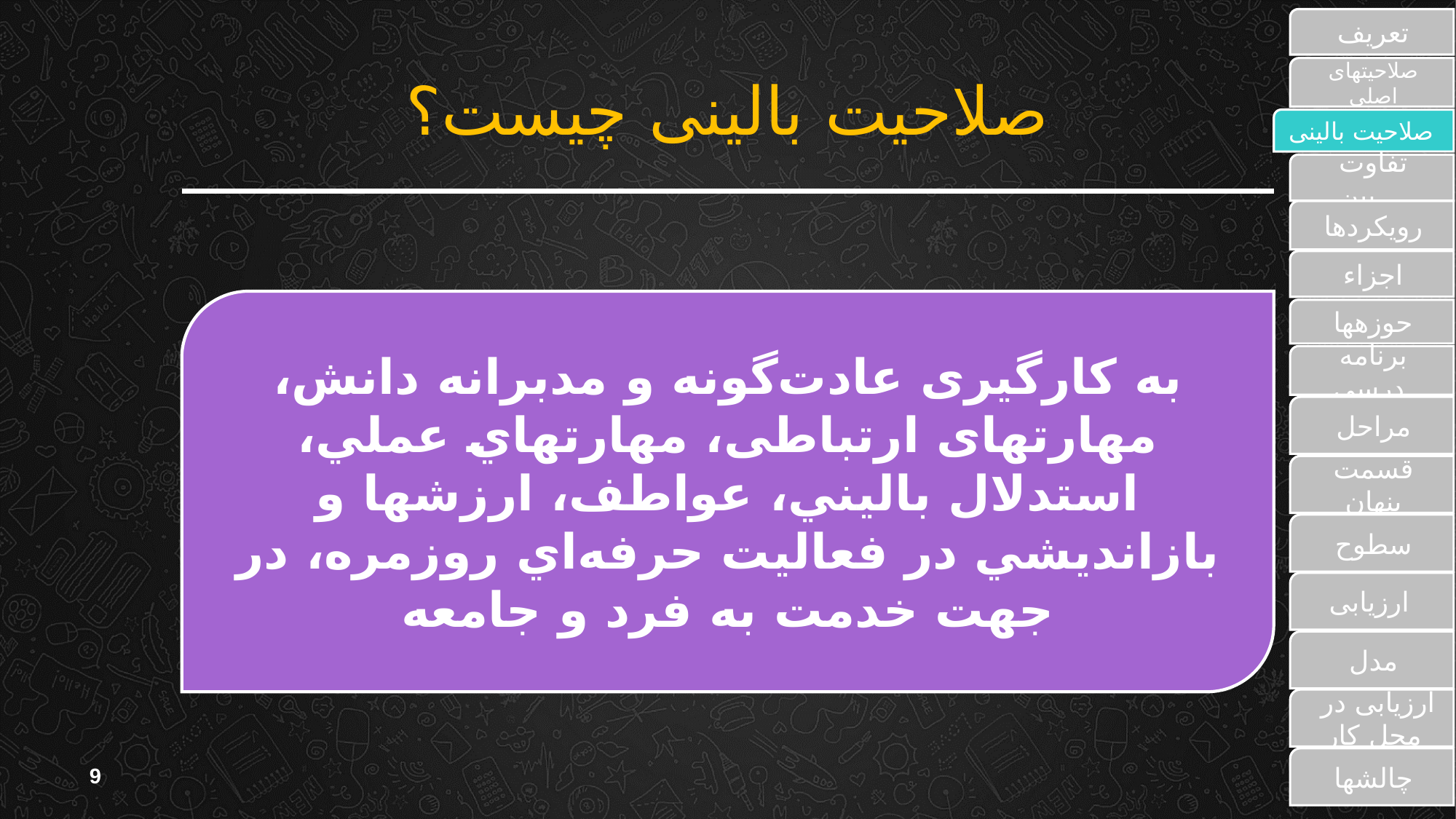

تعریف
# صلاحیت بالینی چیست؟
صلاحیت‏های اصلی
صلاحیت بالینی
تفاوت بین ...
رویکردها
اجزاء
به کارگیری عادت‌گونه و مدبرانه‌ دانش، مهارت‏های ارتباطی، مهارت‏هاي عملي، استدلال باليني، عواطف، ارزشها و بازانديشي در فعاليت حرفه‌اي روزمره، در جهت خدمت به فرد و جامعه
حوزه‏ها
برنامه درسی
مراحل
قسمت پنهان
سطوح
ارزیابی
مدل
 ارزیابی‏ در محل کار
چالش‏ها
9